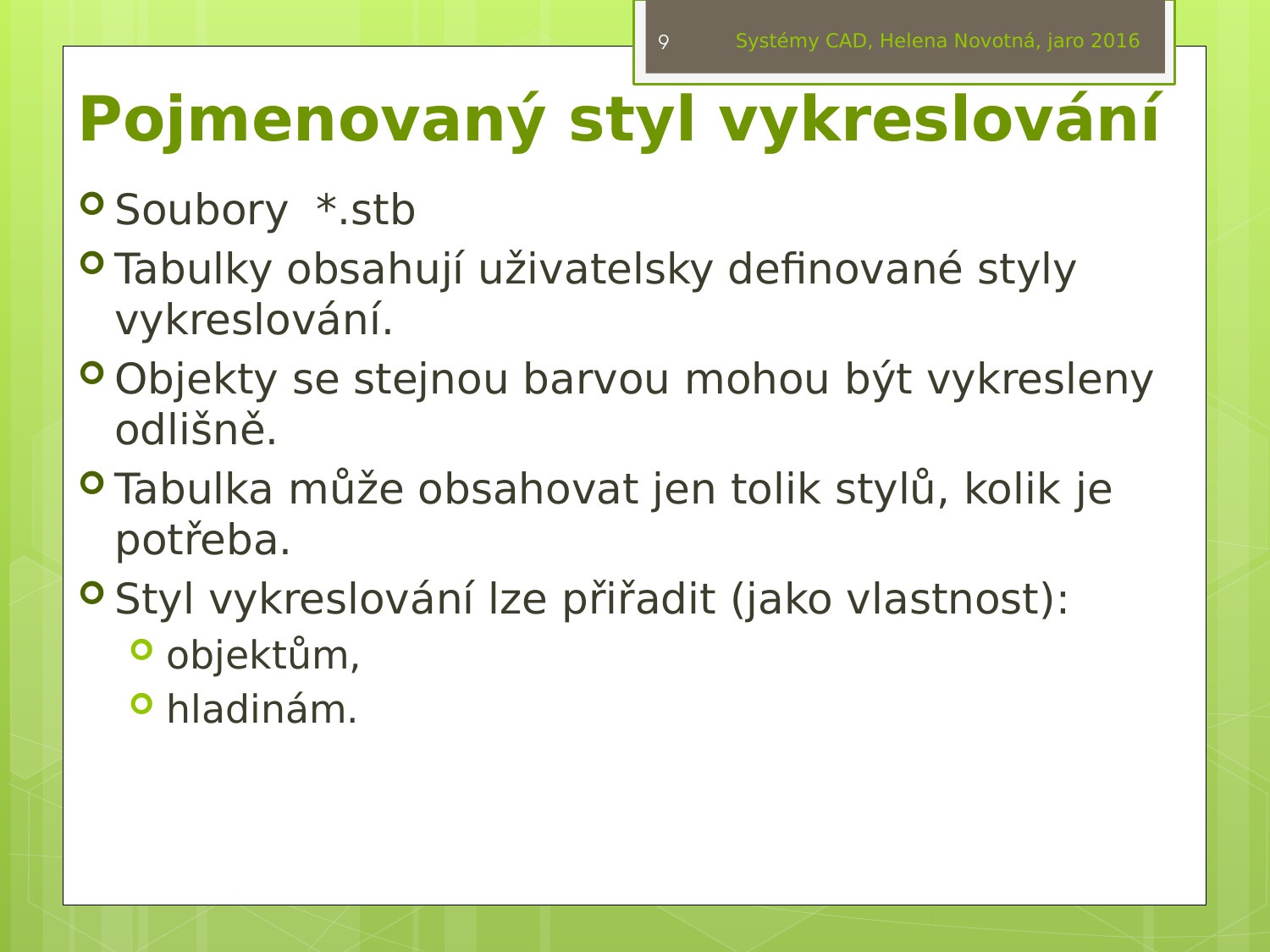

Systémy CAD, Helena Novotná, jaro 2016
9
# Pojmenovaný styl vykreslování
Soubory  *.stb
Tabulky obsahují uživatelsky definované styly vykreslování.
Objekty se stejnou barvou mohou být vykresleny odlišně.
Tabulka může obsahovat jen tolik stylů, kolik je potřeba.
Styl vykreslování lze přiřadit (jako vlastnost):
objektům,
hladinám.